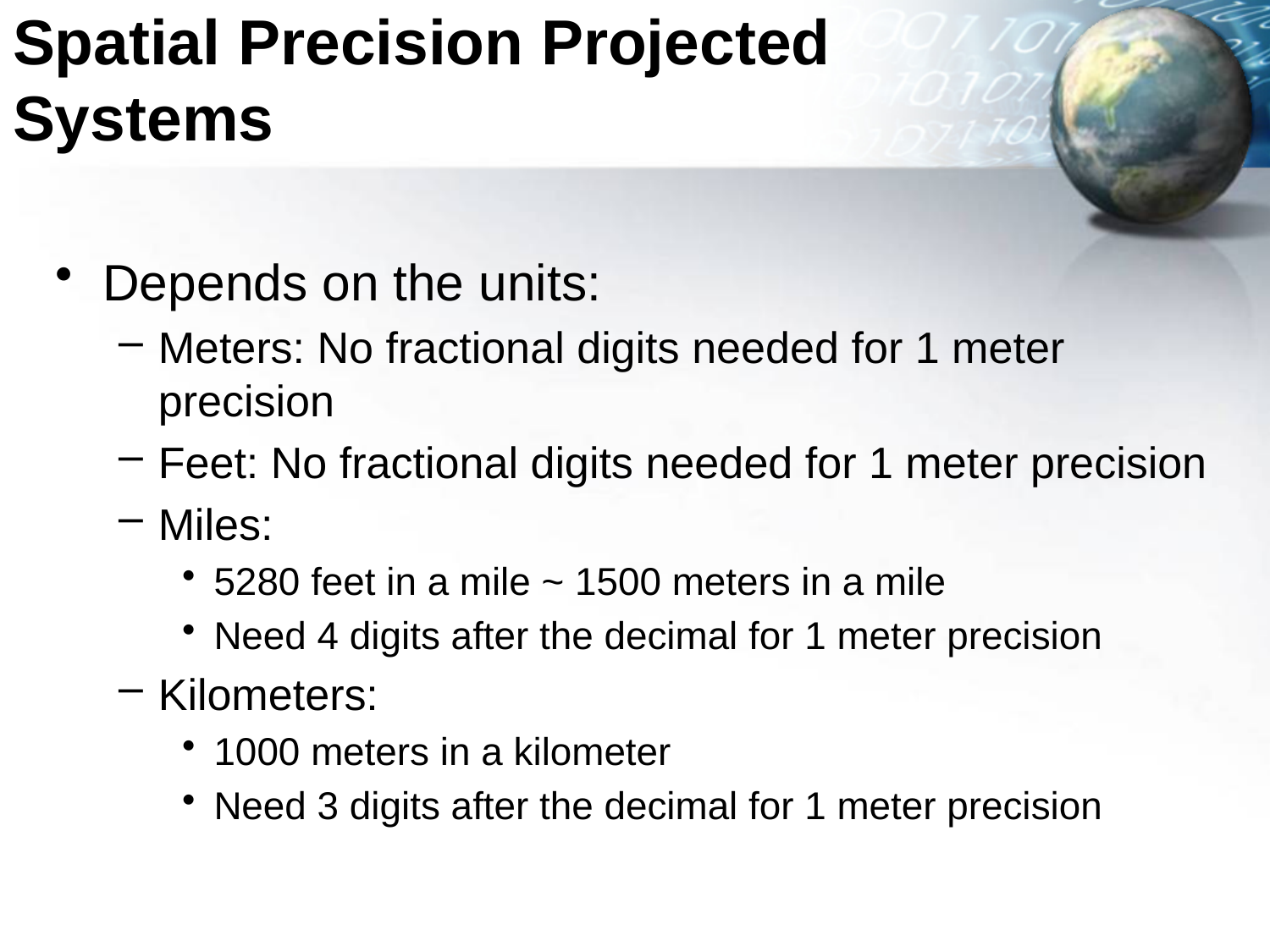

# Spatial Precision Projected Systems
Depends on the units:
Meters: No fractional digits needed for 1 meter precision
Feet: No fractional digits needed for 1 meter precision
Miles:
5280 feet in a mile ~ 1500 meters in a mile
Need 4 digits after the decimal for 1 meter precision
Kilometers:
1000 meters in a kilometer
Need 3 digits after the decimal for 1 meter precision